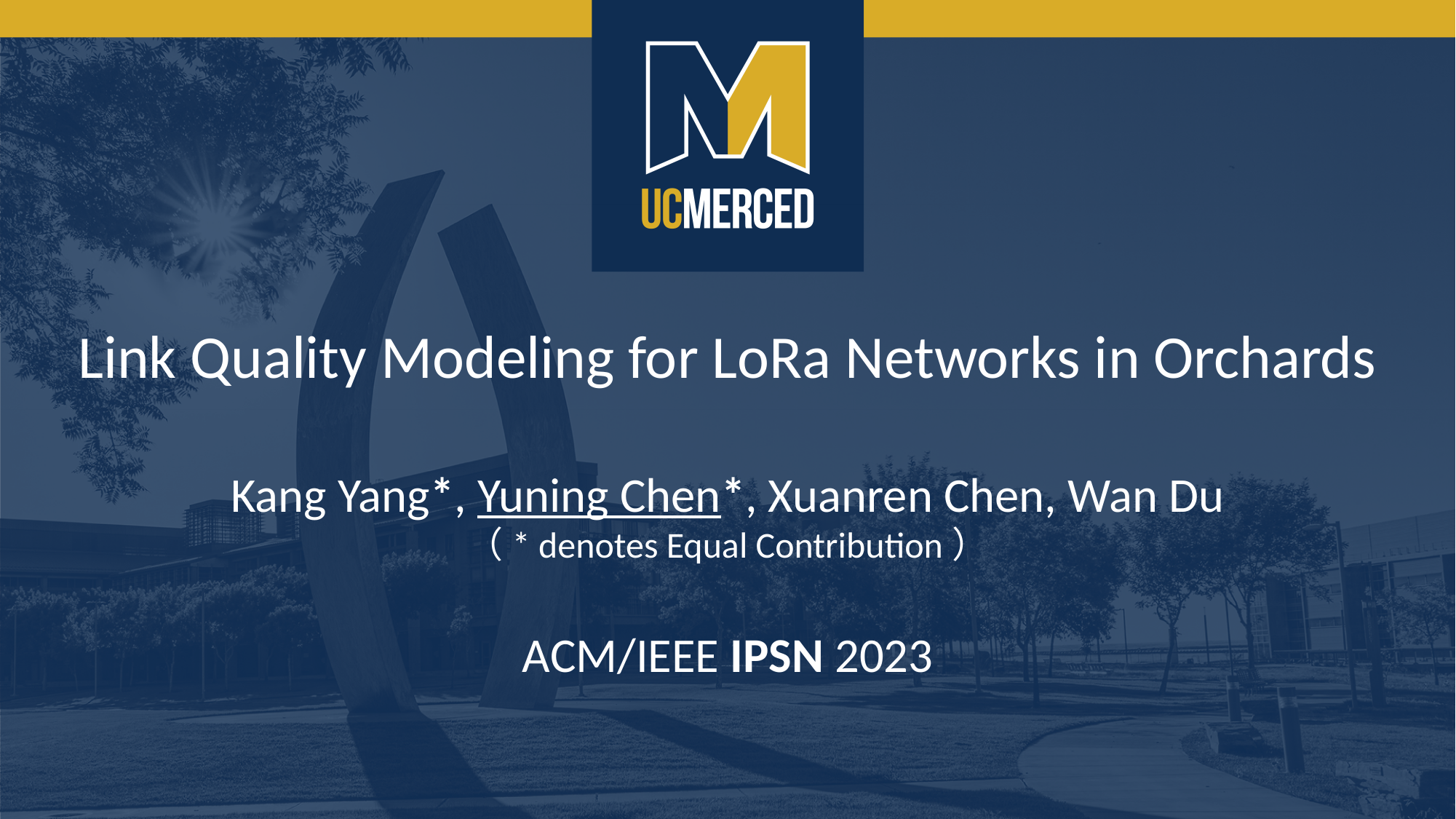

Link Quality Modeling for LoRa Networks in Orchards

Kang Yang*, Yuning Chen*, Xuanren Chen, Wan Du
（* denotes Equal Contribution）

ACM/IEEE IPSN 2023